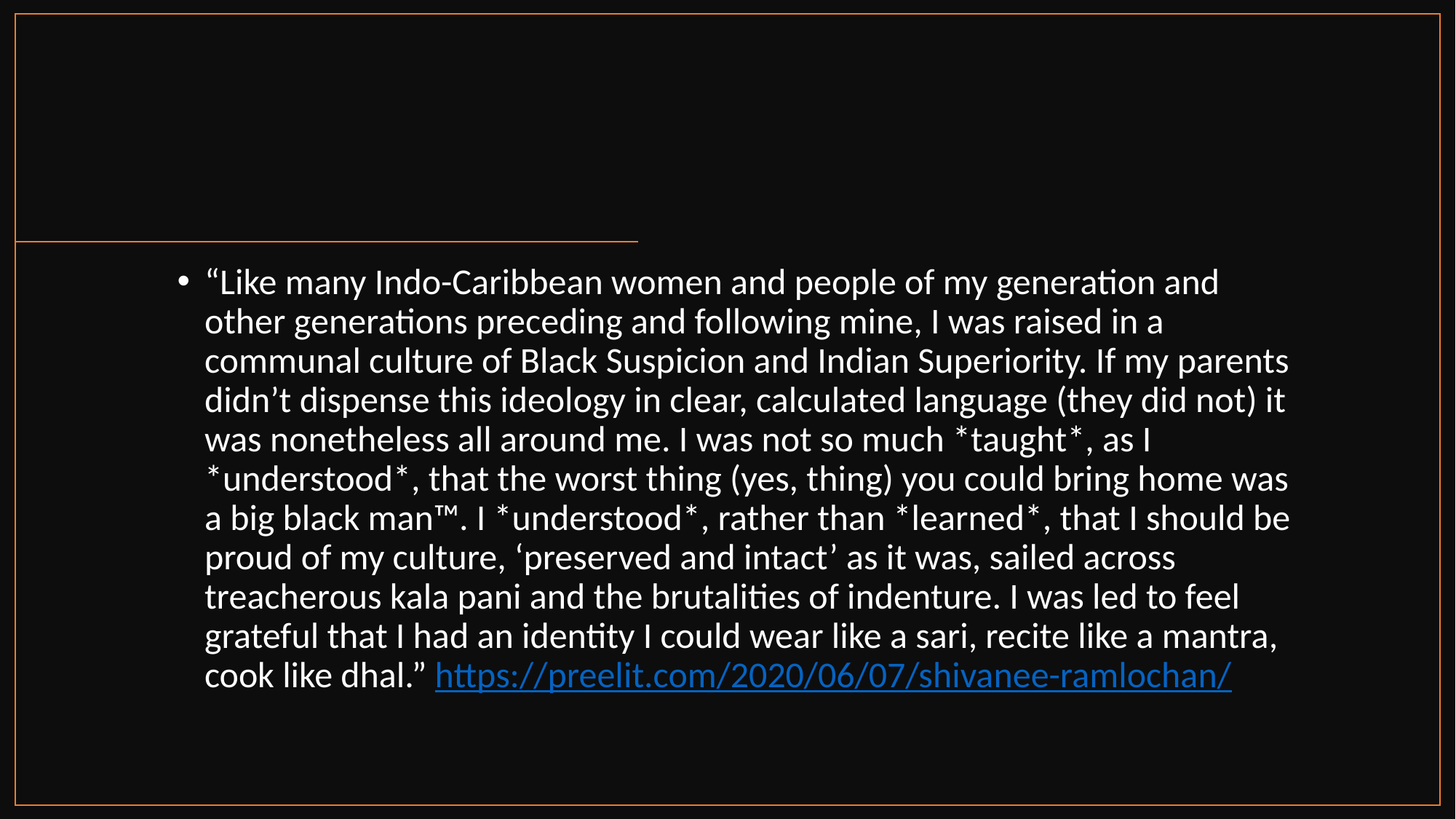

#
“Like many Indo-Caribbean women and people of my generation and other generations preceding and following mine, I was raised in a communal culture of Black Suspicion and Indian Superiority. If my parents didn’t dispense this ideology in clear, calculated language (they did not) it was nonetheless all around me. I was not so much *taught*, as I *understood*, that the worst thing (yes, thing) you could bring home was a big black man™. I *understood*, rather than *learned*, that I should be proud of my culture, ‘preserved and intact’ as it was, sailed across treacherous kala pani and the brutalities of indenture. I was led to feel grateful that I had an identity I could wear like a sari, recite like a mantra, cook like dhal.” https://preelit.com/2020/06/07/shivanee-ramlochan/